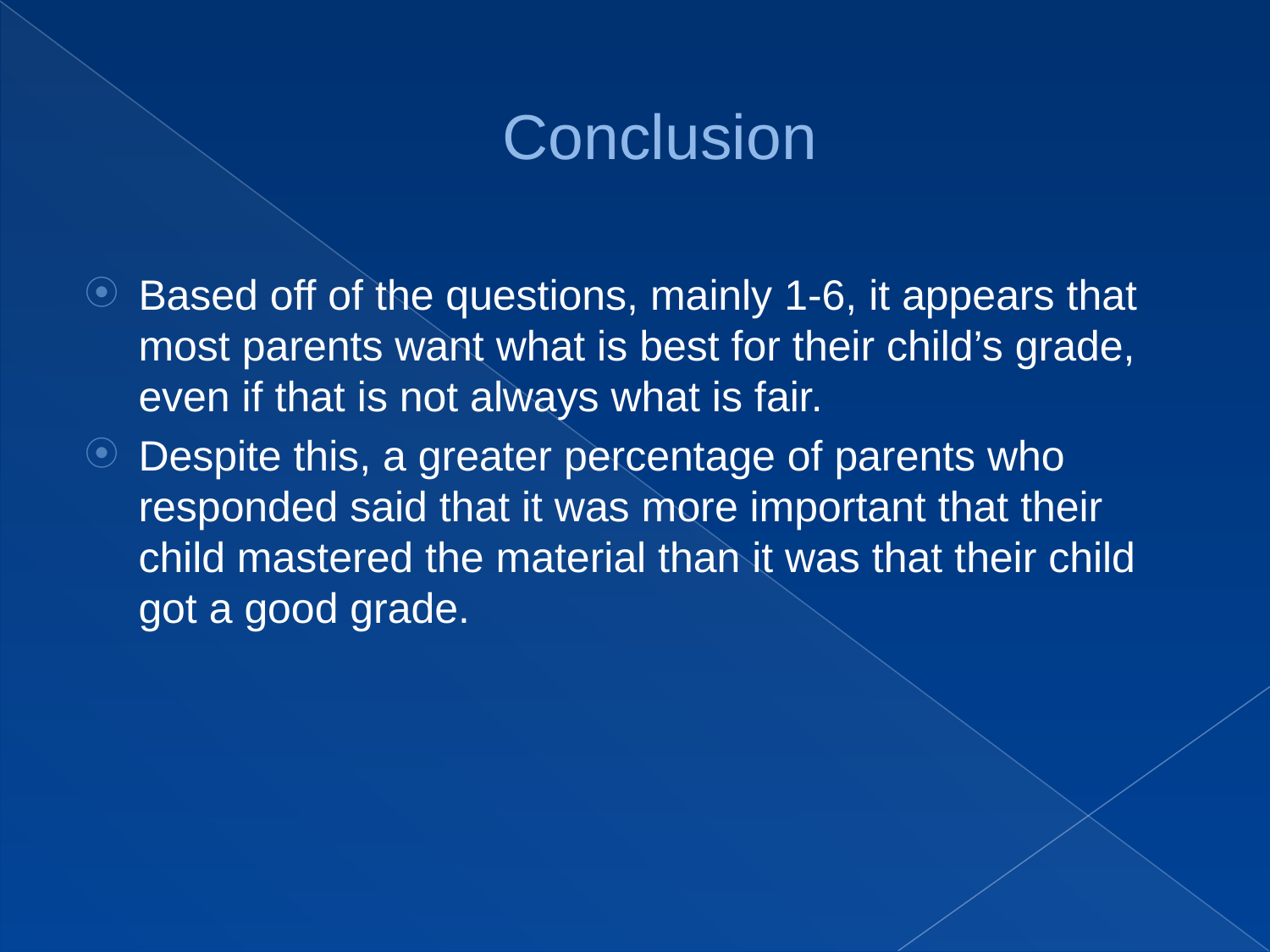

# Conclusion
Based off of the questions, mainly 1-6, it appears that most parents want what is best for their child’s grade, even if that is not always what is fair.
Despite this, a greater percentage of parents who responded said that it was more important that their child mastered the material than it was that their child got a good grade.